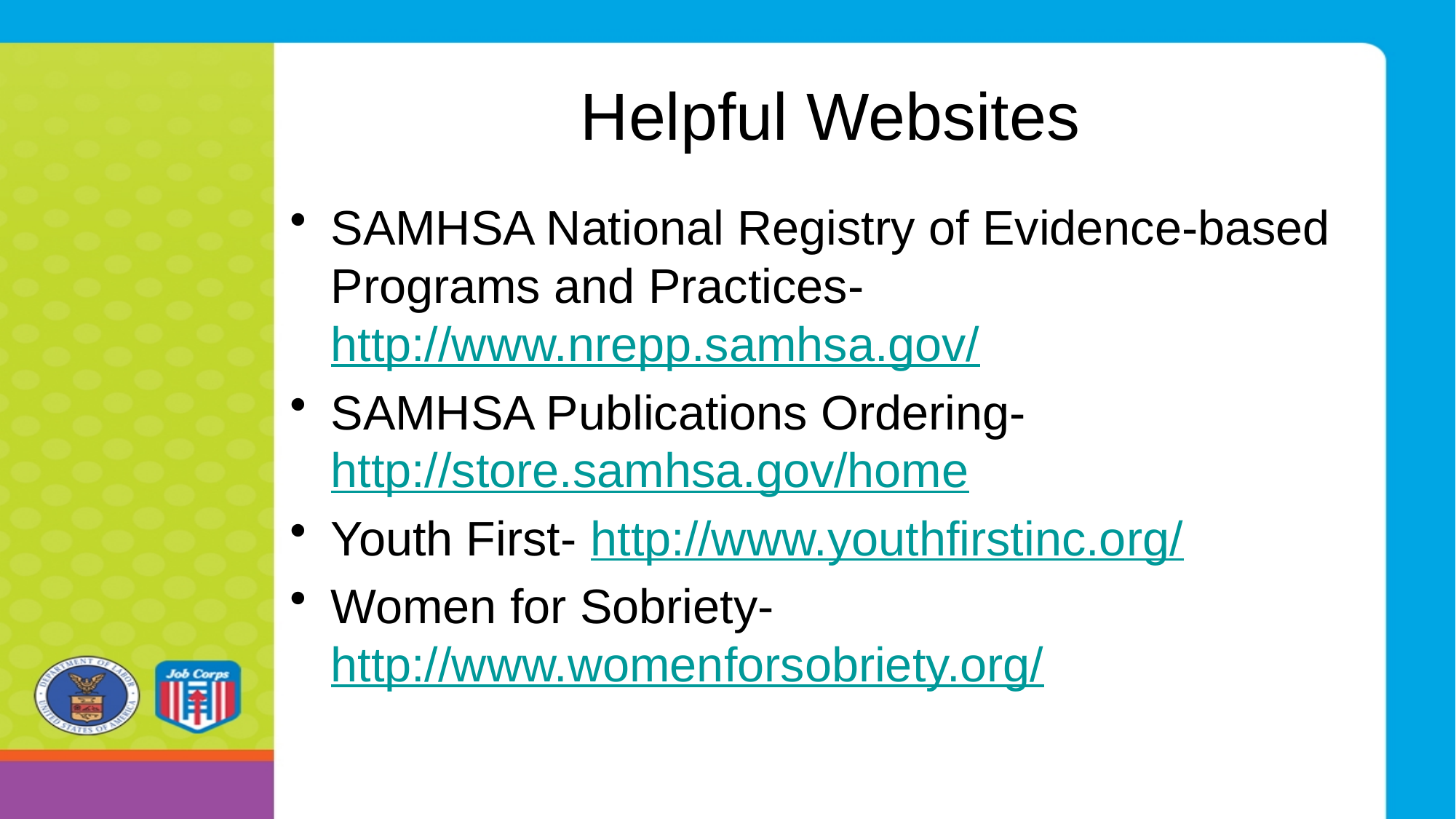

# Helpful Websites
SAMHSA National Registry of Evidence-based Programs and Practices- http://www.nrepp.samhsa.gov/
SAMHSA Publications Ordering- http://store.samhsa.gov/home
Youth First- http://www.youthfirstinc.org/
Women for Sobriety- http://www.womenforsobriety.org/